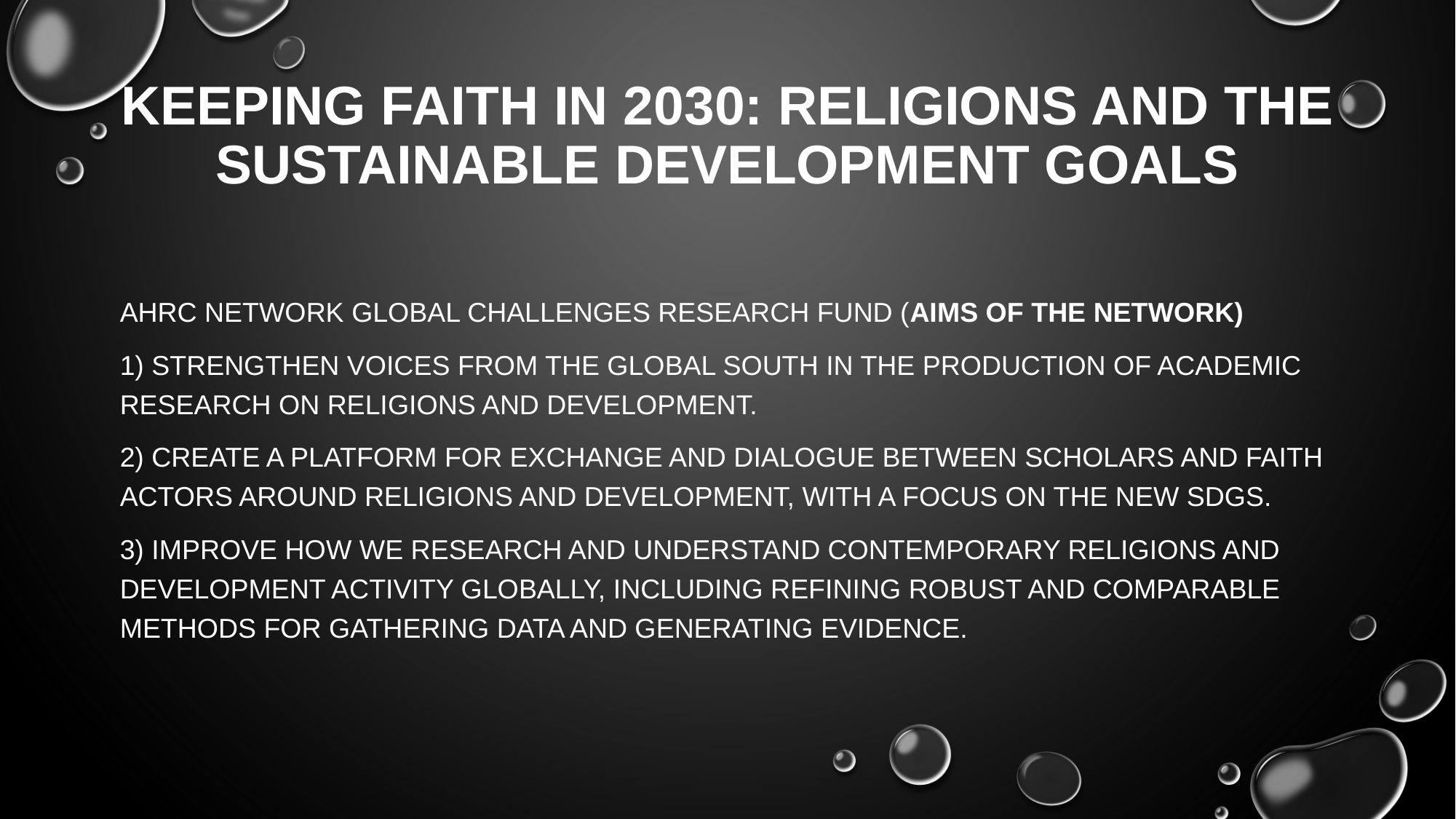

# Keeping Faith in 2030: Religions and the Sustainable Development Goals
AHRC network Global Challenges Research Fund (Aims of the network)
1) Strengthen voices from the Global South in the production of academic research on religions and development.
2) Create a platform for exchange and dialogue between scholars and faith actors around religions and development, with a focus on the new SDGs.
3) Improve how we research and understand contemporary religions and development activity globally, including refining robust and comparable methods for gathering data and generating evidence.